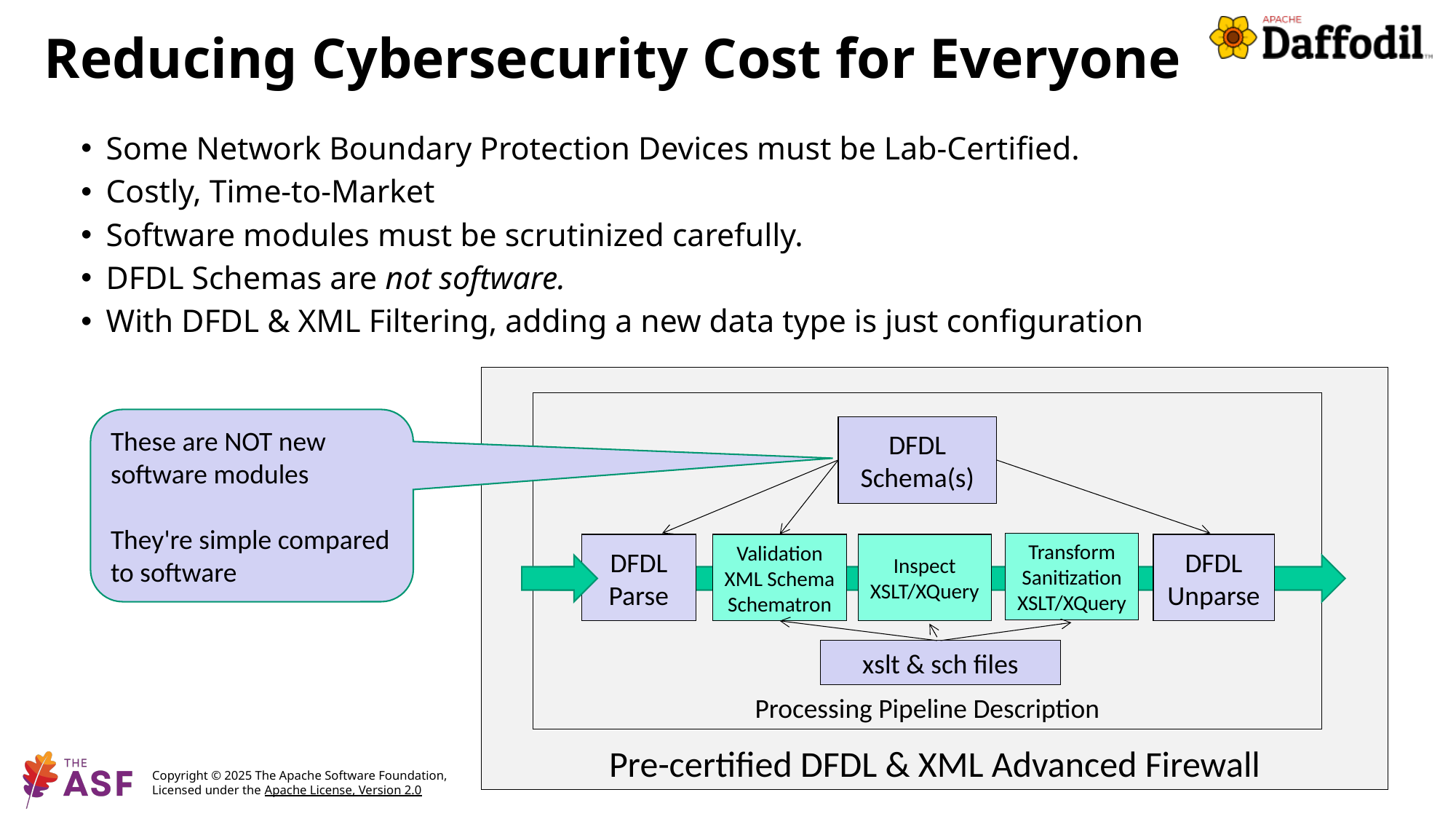

# Reducing Cybersecurity Cost for Everyone
Some Network Boundary Protection Devices must be Lab-Certified.
Costly, Time-to-Market
Software modules must be scrutinized carefully.
DFDL Schemas are not software.
With DFDL & XML Filtering, adding a new data type is just configuration

Pre-certified DFDL & XML Advanced Firewall
Processing Pipeline Description
These are NOT new software modules

They're simple compared to software
DFDL
Schema(s)
Transform
Sanitization
XSLT/XQuery
DFDL
Parse
Validation
XML Schema
Schematron
Inspect
XSLT/XQuery
DFDL
Unparse

xslt & sch files
4